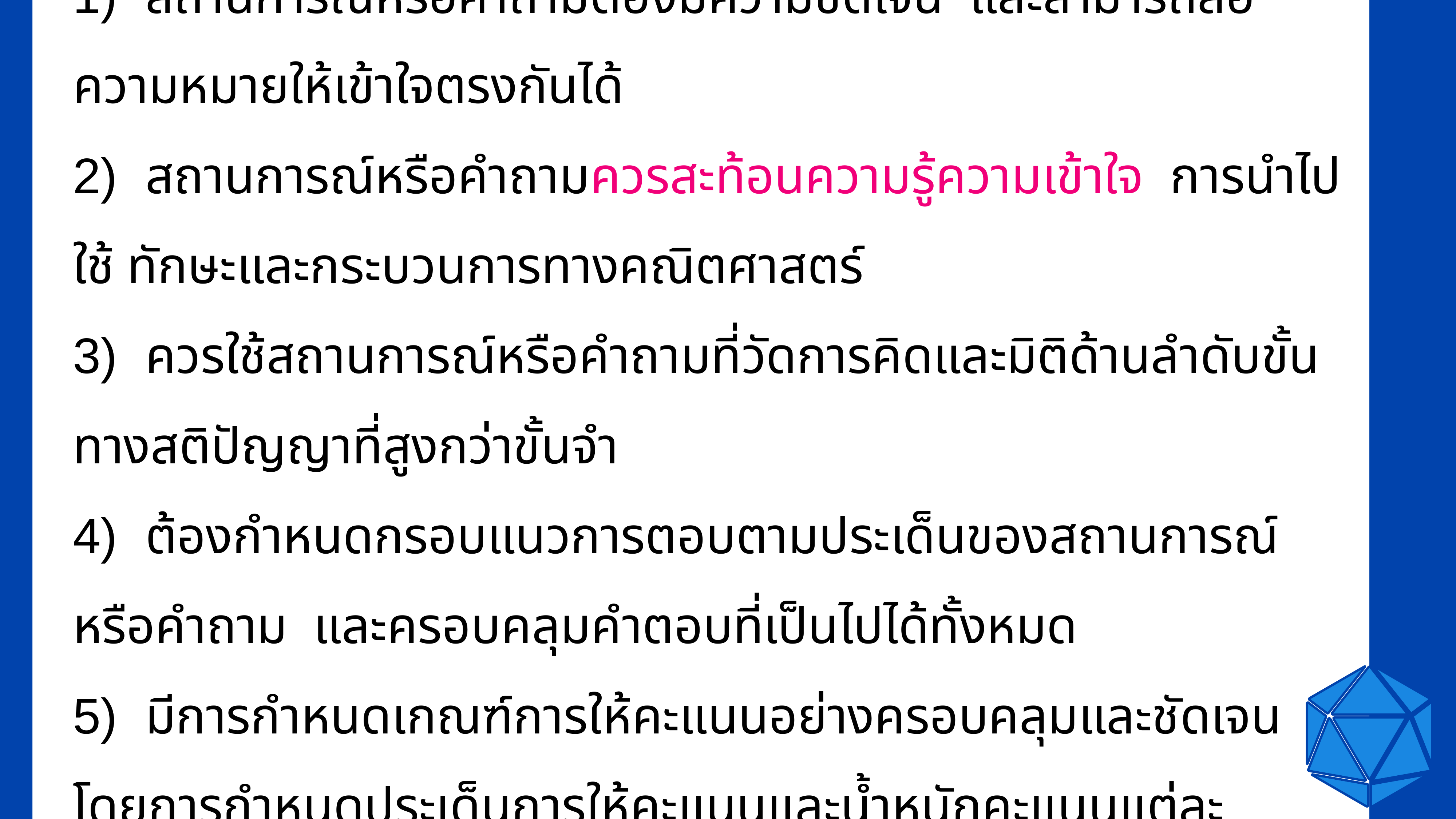

1)  สถานการณ์หรือคำถามต้องมีความชัดเจน  และสามารถสื่อความหมายให้เข้าใจตรงกันได้
2)  สถานการณ์หรือคำถามควรสะท้อนความรู้ความเข้าใจ  การนำไปใช้ ทักษะและกระบวนการทางคณิตศาสตร์
3)  ควรใช้สถานการณ์หรือคำถามที่วัดการคิดและมิติด้านลำดับขั้นทางสติปัญญาที่สูงกว่าขั้นจำ
4)  ต้องกำหนดกรอบแนวการตอบตามประเด็นของสถานการณ์หรือคำถาม  และครอบคลุมคำตอบที่เป็นไปได้ทั้งหมด
5)  มีการกำหนดเกณฑ์การให้คะแนนอย่างครอบคลุมและชัดเจน  โดยการกำหนดประเด็นการให้คะแนนและน้ำหนักคะแนนแต่ละประเด็นไว้ด้วย